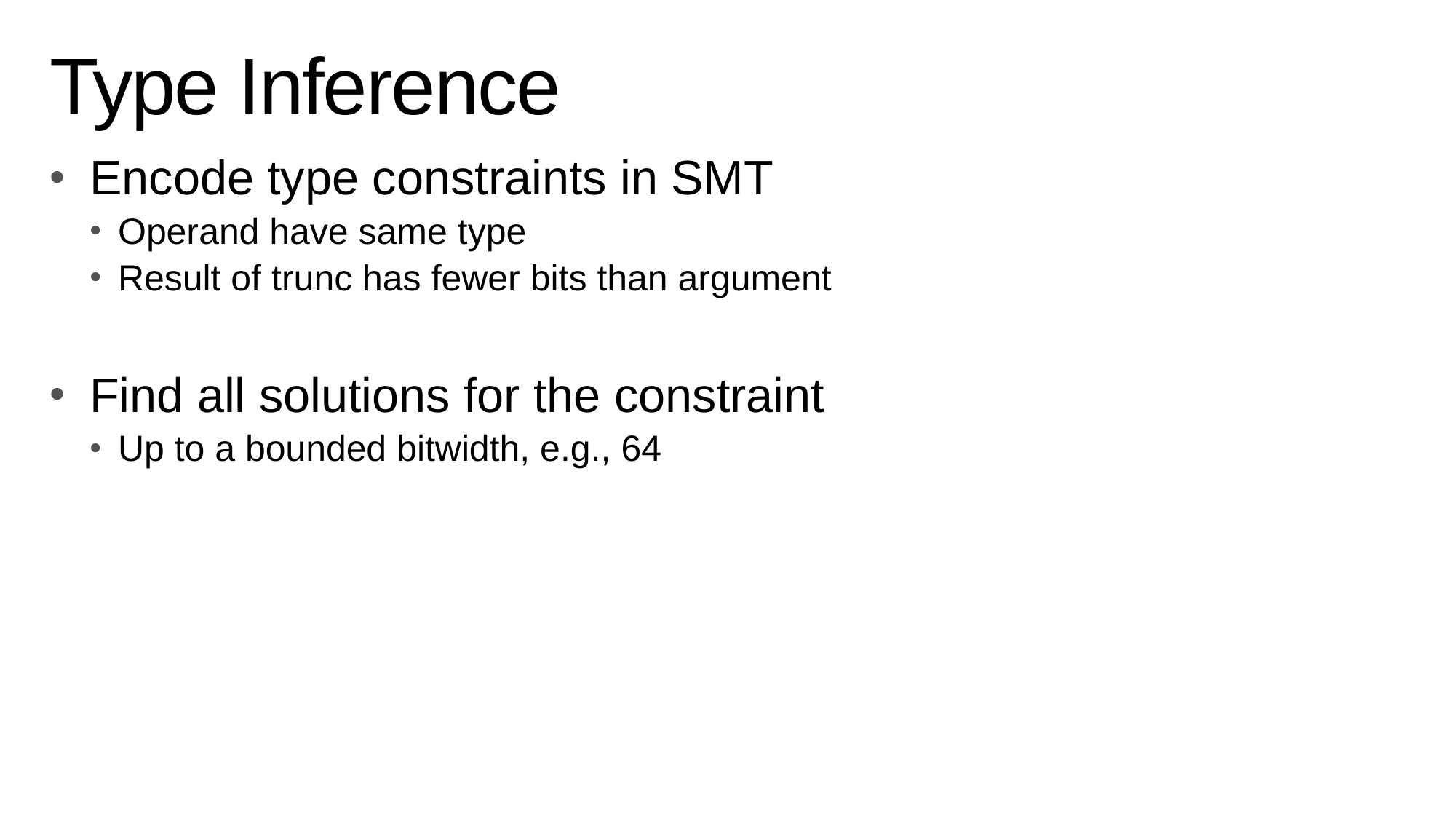

# Type Inference
Encode type constraints in SMT
Operand have same type
Result of trunc has fewer bits than argument

Find all solutions for the constraint
Up to a bounded bitwidth, e.g., 64